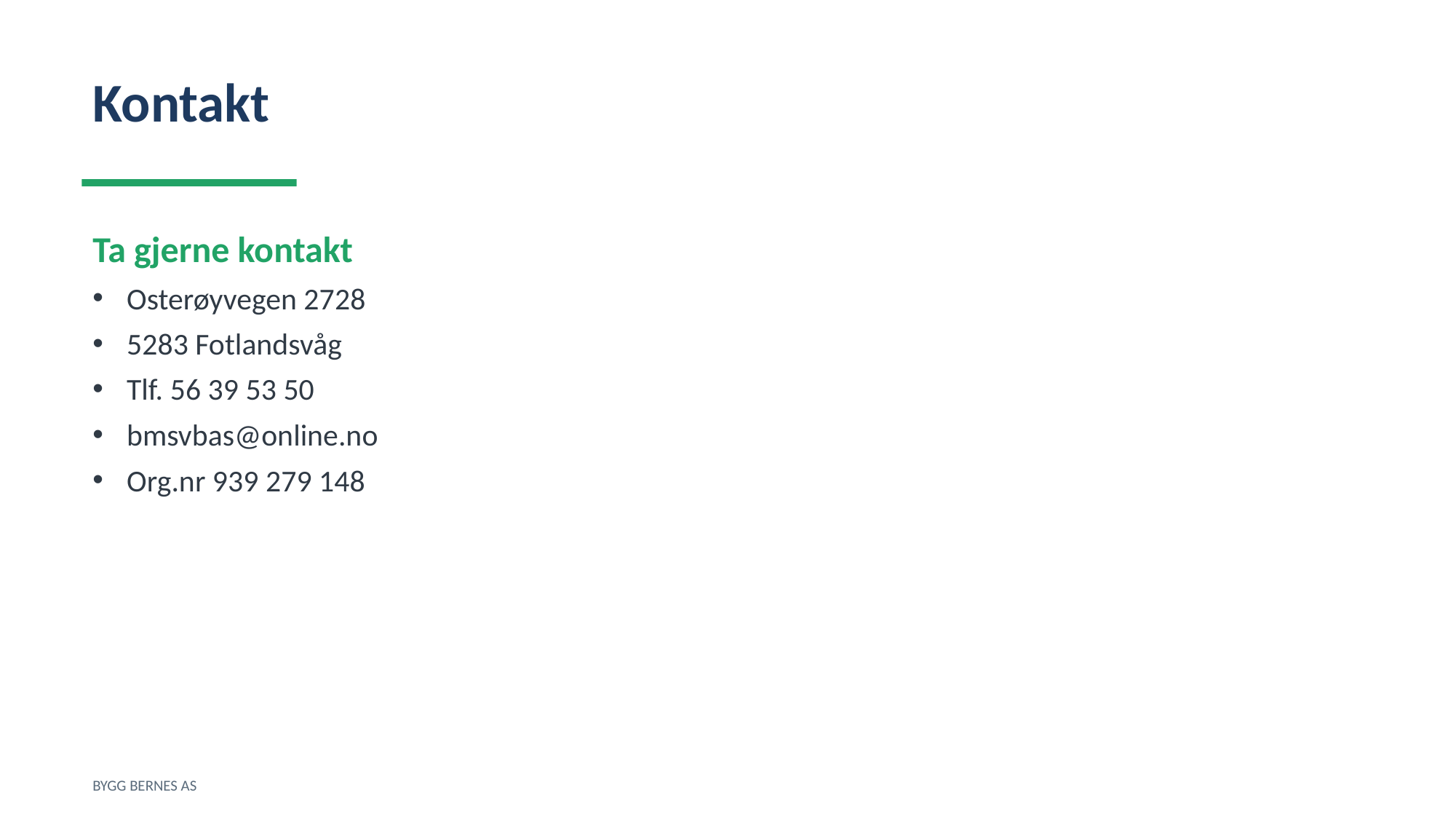

Kontakt

Ta gjerne kontakt
Osterøyvegen 2728
5283 Fotlandsvåg
Tlf. 56 39 53 50
bmsvbas@online.no
Org.nr 939 279 148
BYGG BERNES AS